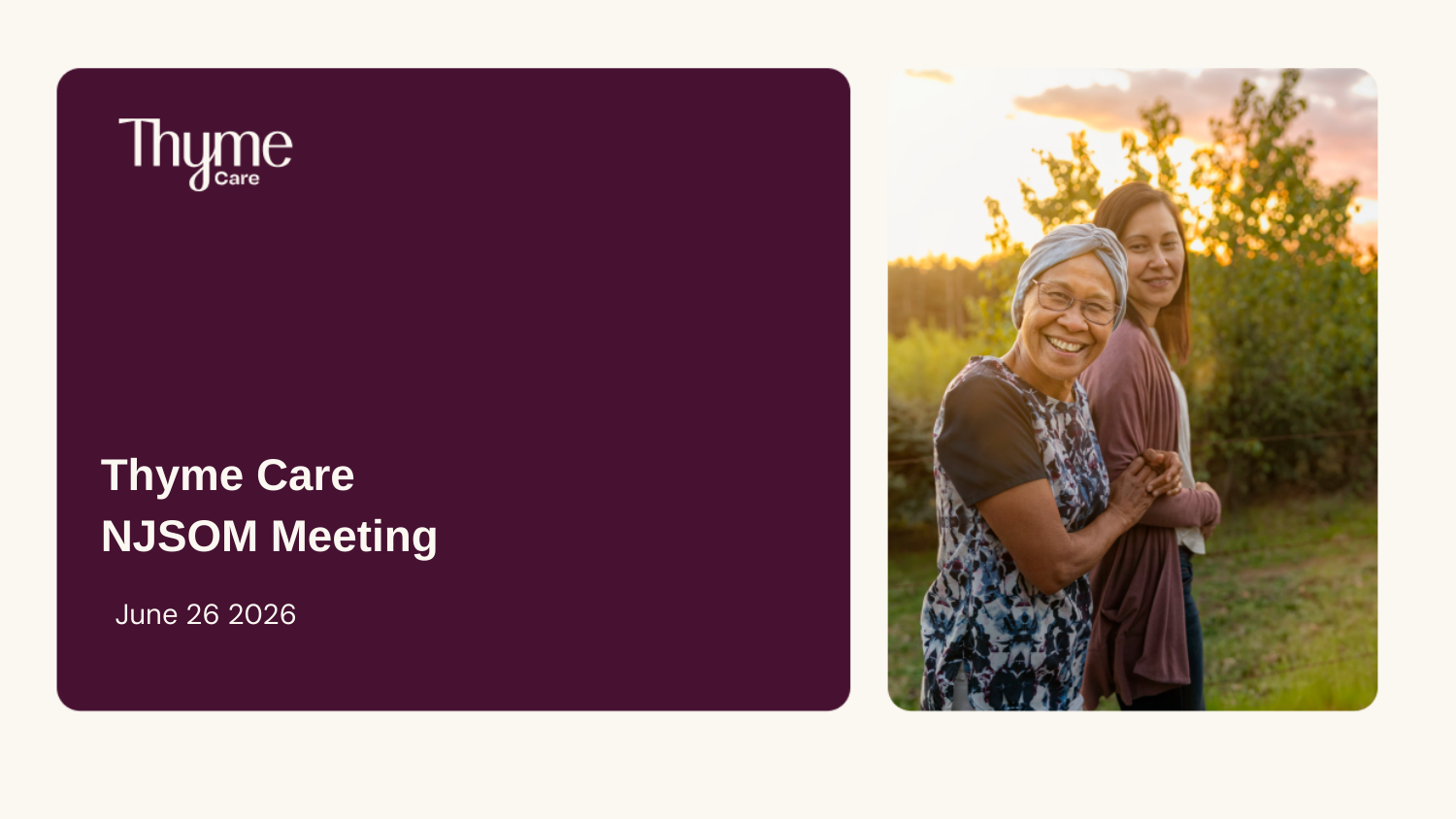

Thyme Care
NJSOM Meeting
June 26 2026